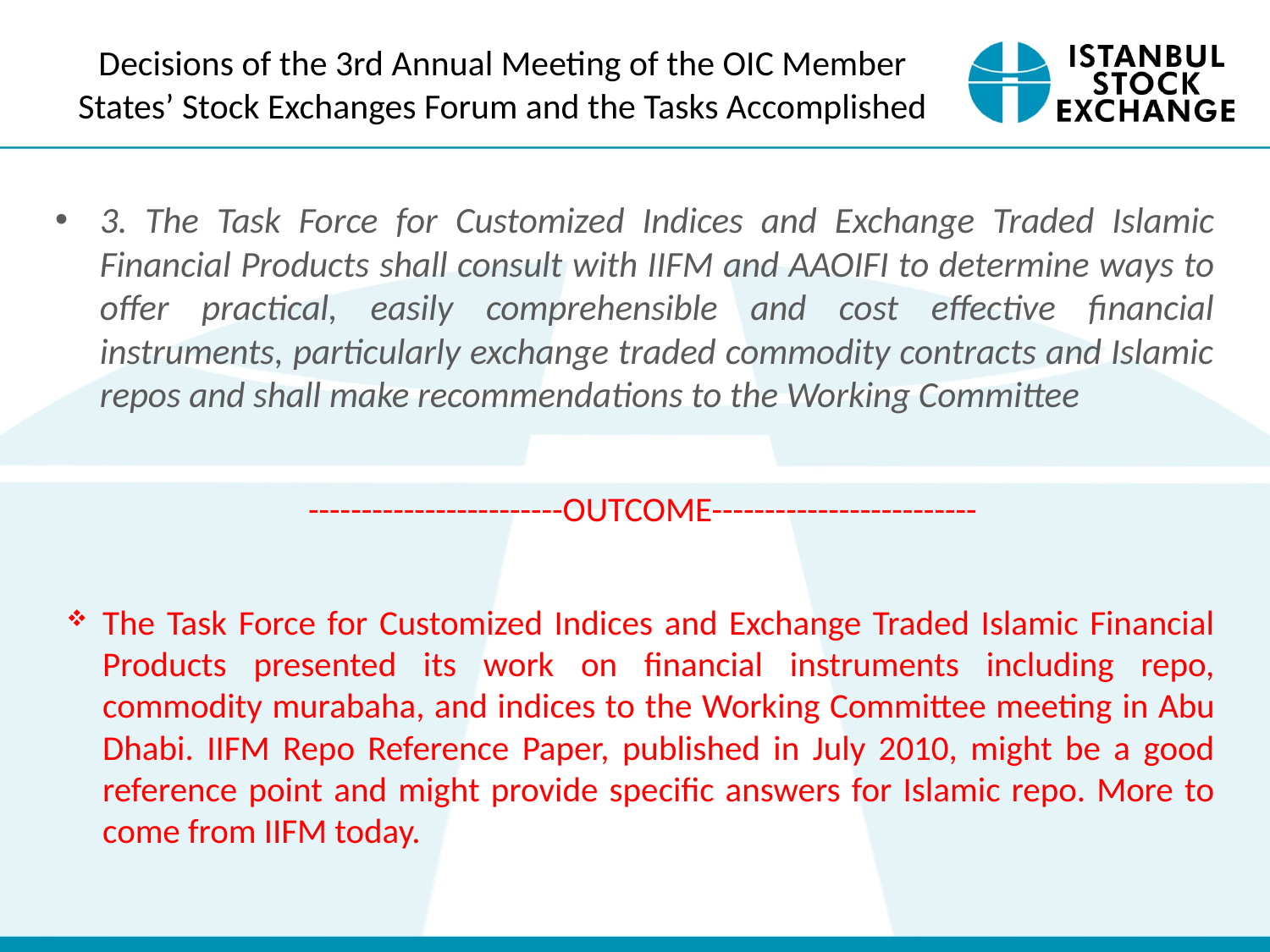

# Decisions of the 3rd Annual Meeting of the OIC Member States’ Stock Exchanges Forum and the Tasks Accomplished
3. The Task Force for Customized Indices and Exchange Traded Islamic Financial Products shall consult with IIFM and AAOIFI to determine ways to offer practical, easily comprehensible and cost effective financial instruments, particularly exchange traded commodity contracts and Islamic repos and shall make recommendations to the Working Committee

------------------------OUTCOME-------------------------

The Task Force for Customized Indices and Exchange Traded Islamic Financial Products presented its work on financial instruments including repo, commodity murabaha, and indices to the Working Committee meeting in Abu Dhabi. IIFM Repo Reference Paper, published in July 2010, might be a good reference point and might provide specific answers for Islamic repo. More to come from IIFM today.